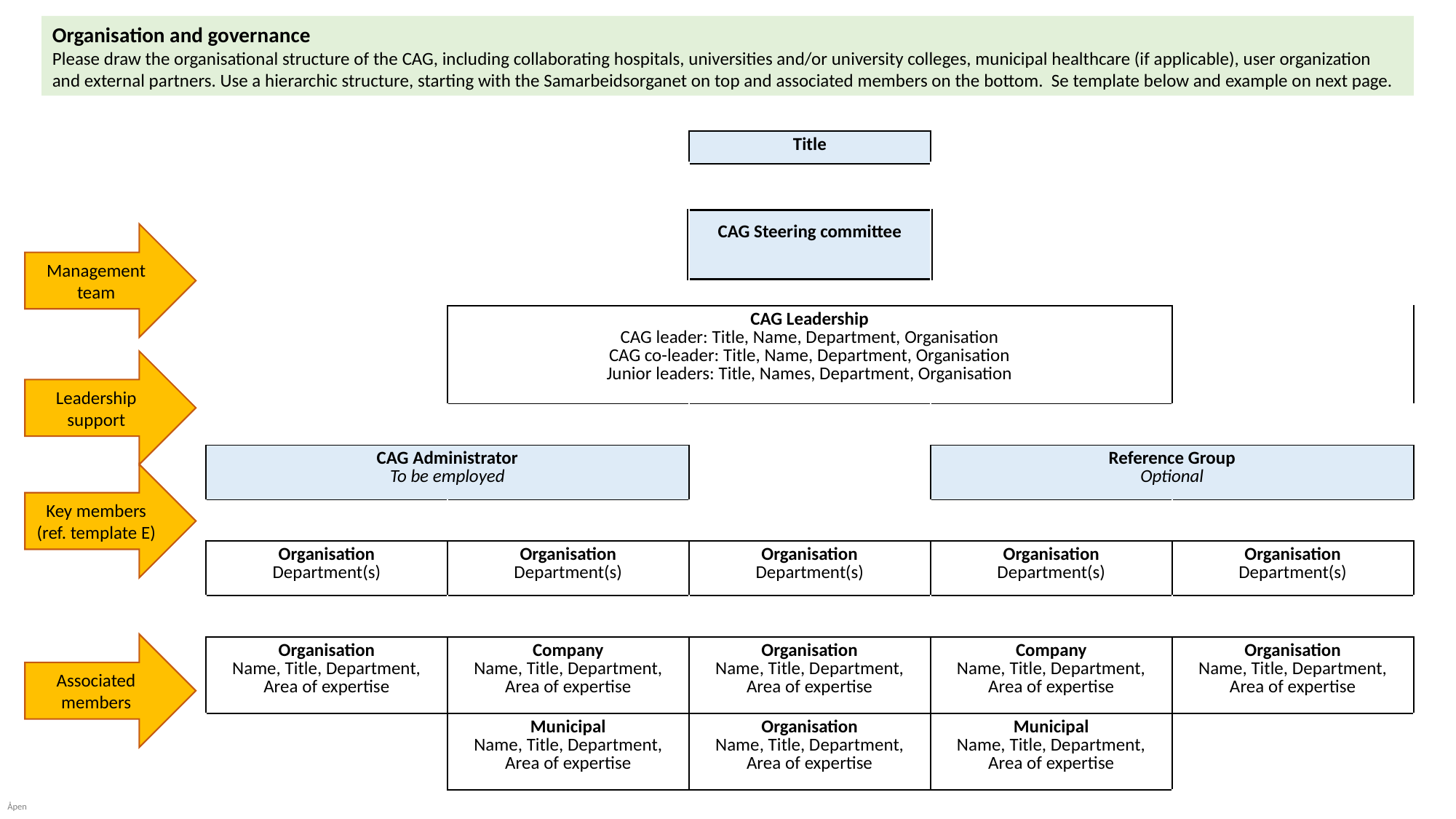

Organisation and governance
Please draw the organisational structure of the CAG, including collaborating hospitals, universities and/or university colleges, municipal healthcare (if applicable), user organization and external partners. Use a hierarchic structure, starting with the Samarbeidsorganet on top and associated members on the bottom.  Se template below and example on next page.
|  |  | Title |  |  |
| --- | --- | --- | --- | --- |
|  |  | CAG Steering committee |  |  |
|  | CAG Leadership CAG leader: Title, Name, Department, Organisation CAG co-leader: Title, Name, Department, Organisation Junior leaders: Title, Names, Department, Organisation |  |  |  |
|  |  |  |  |  |
| CAG Administrator To be employed |  |  | Reference Group Optional |  |
|  |  |  |  |  |
| Organisation Department(s) | Organisation Department(s) | Organisation Department(s) | Organisation Department(s) | Organisation Department(s) |
|  |  |  |  |  |
| Organisation Name, Title, Department, Area of expertise | Company Name, Title, Department, Area of expertise | Organisation Name, Title, Department, Area of expertise | Company Name, Title, Department, Area of expertise | Organisation Name, Title, Department, Area of expertise |
|  | Municipal Name, Title, Department, Area of expertise | Organisation Name, Title, Department, Area of expertise | Municipal Name, Title, Department, Area of expertise |  |

Management team
Leadership support
Key members (ref. template E)
Associated members